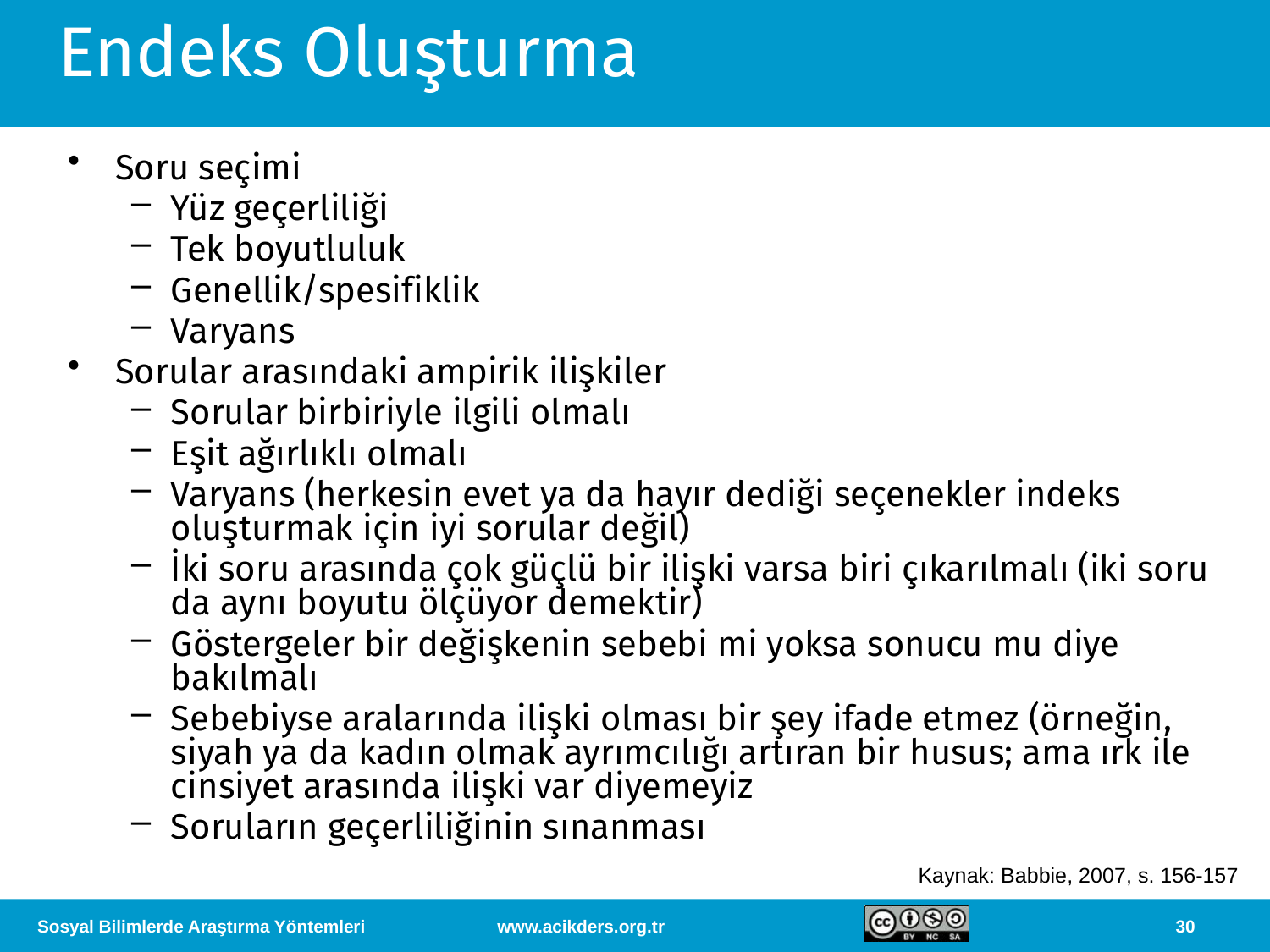

# Endeks Oluşturma
Soru seçimi
Yüz geçerliliği
Tek boyutluluk
Genellik/spesifiklik
Varyans
Sorular arasındaki ampirik ilişkiler
Sorular birbiriyle ilgili olmalı
Eşit ağırlıklı olmalı
Varyans (herkesin evet ya da hayır dediği seçenekler indeks oluşturmak için iyi sorular değil)
İki soru arasında çok güçlü bir ilişki varsa biri çıkarılmalı (iki soru da aynı boyutu ölçüyor demektir)
Göstergeler bir değişkenin sebebi mi yoksa sonucu mu diye bakılmalı
Sebebiyse aralarında ilişki olması bir şey ifade etmez (örneğin, siyah ya da kadın olmak ayrımcılığı artıran bir husus; ama ırk ile cinsiyet arasında ilişki var diyemeyiz
Soruların geçerliliğinin sınanması
Kaynak: Babbie, 2007, s. 156-157